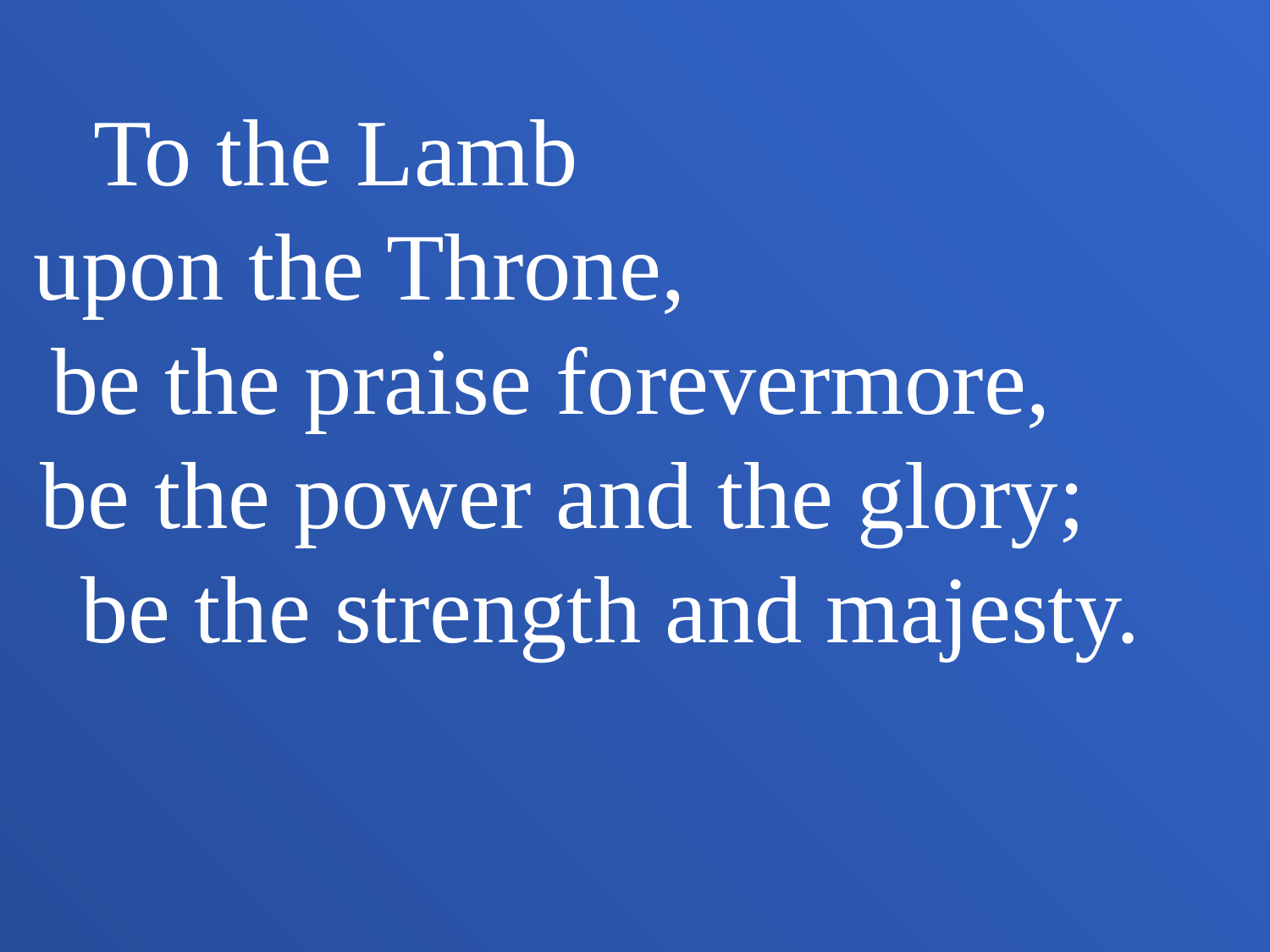

To the Lamb                          upon the Throne,                        be the praise forevermore,        be the power and the glory;       be the strength and majesty.